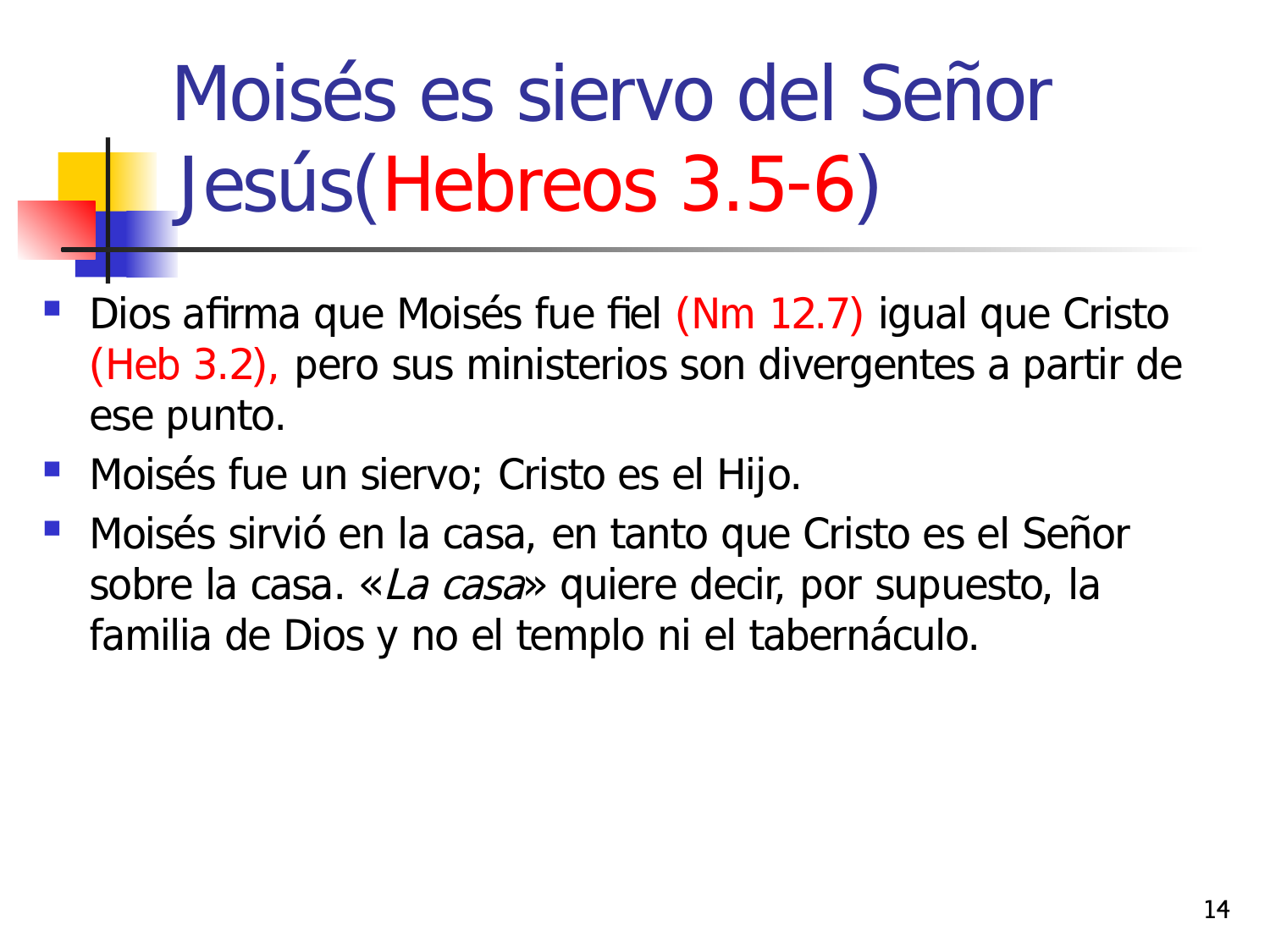

# Moisés es siervo del Señor Jesús(Hebreos 3.5-6)
Dios afirma que Moisés fue fiel (Nm 12.7) igual que Cristo (Heb 3.2), pero sus ministerios son divergentes a partir de ese punto.
Moisés fue un siervo; Cristo es el Hijo.
Moisés sirvió en la casa, en tanto que Cristo es el Señor sobre la casa. «La casa» quiere decir, por supuesto, la familia de Dios y no el templo ni el tabernáculo.

14